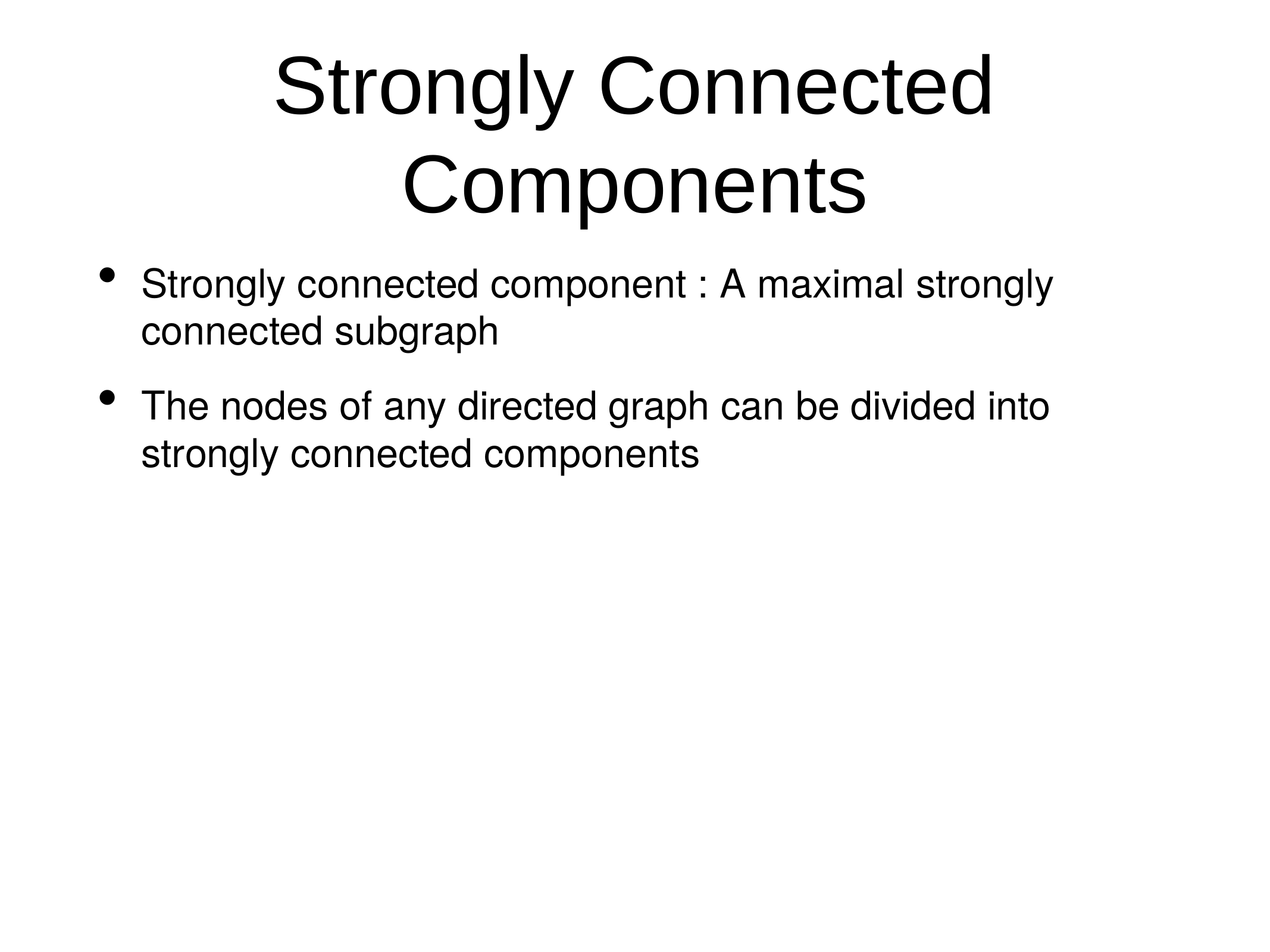

# Strongly Connected Components
Strongly connected component : A maximal strongly connected subgraph
The nodes of any directed graph can be divided into strongly connected components